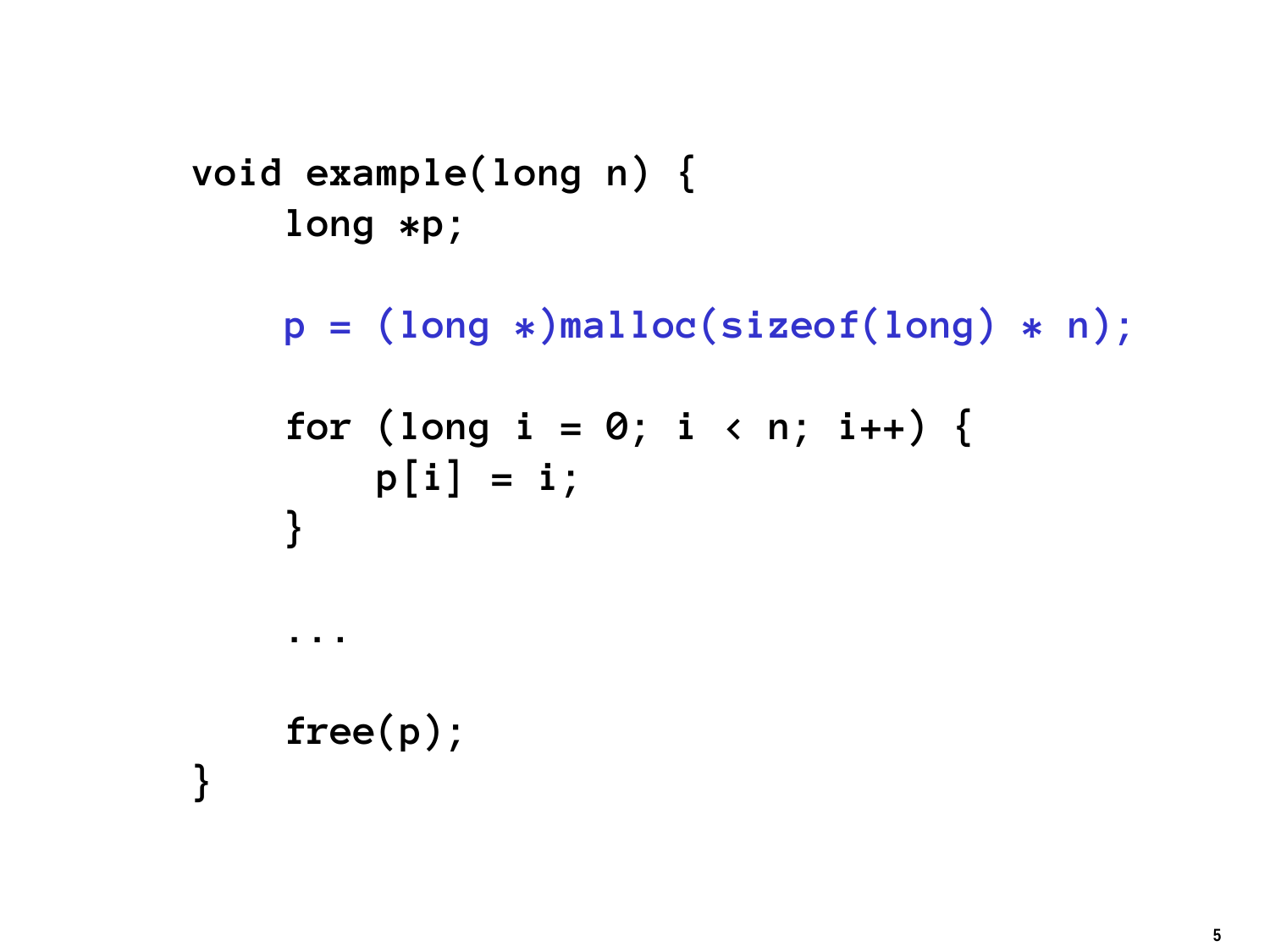

void example(long n) {
    long *p;

    p = (long *)malloc(sizeof(long) * n);

    for (long i = 0; i < n; i++) {
        p[i] = i;
    }

    ...

    free(p);
}